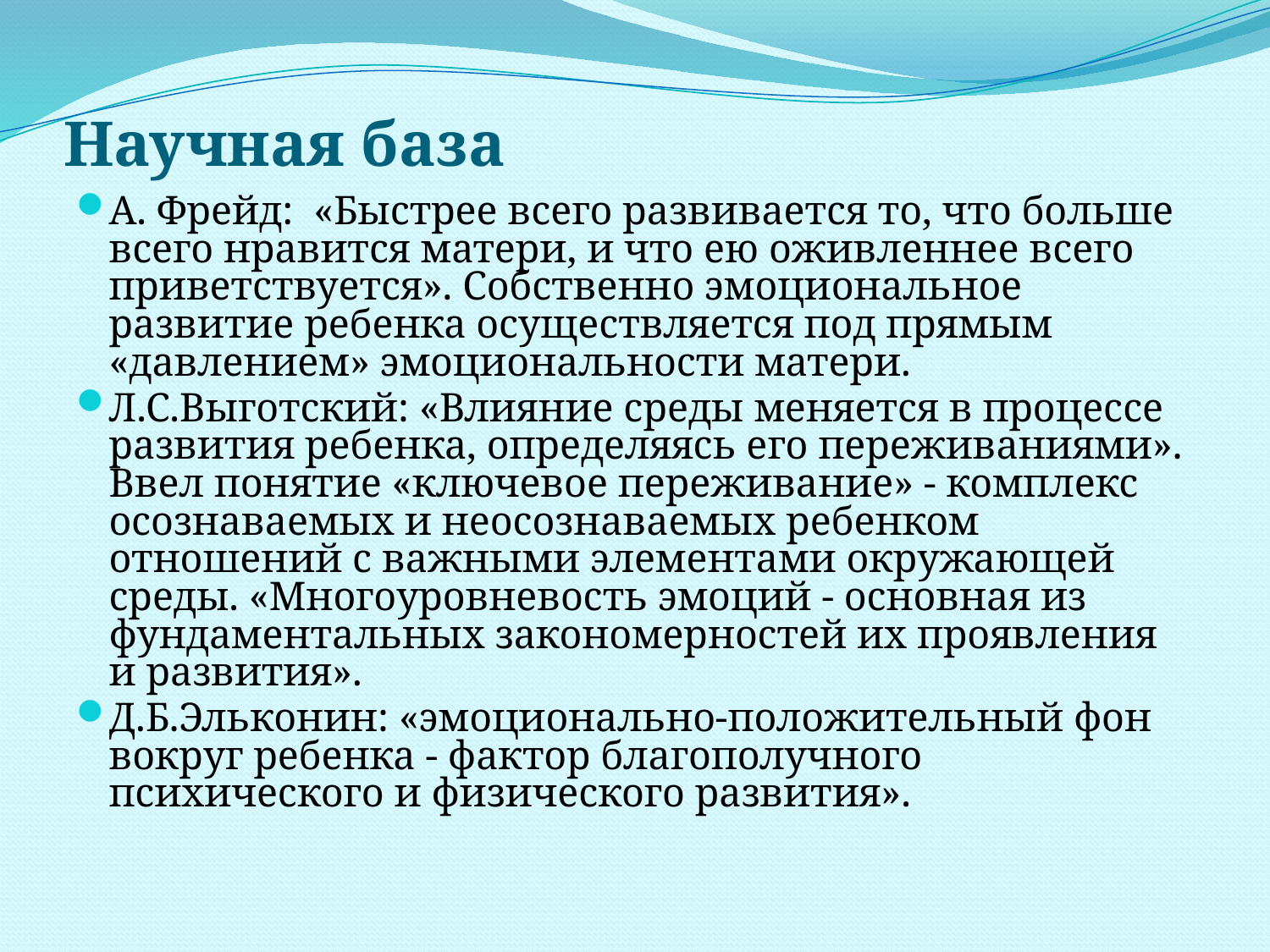

# Научная база
А. Фрейд:  «Быстрее всего развивается то, что больше всего нравится матери, и что ею оживленнее всего приветствуется». Собственно эмоциональное развитие ребенка осуществляется под прямым «давлением» эмоциональности матери.
Л.С.Выготский: «Влияние среды меняется в процессе развития ребенка, определяясь его переживаниями». Ввел понятие «ключевое переживание» - комплекс осознаваемых и неосознаваемых ребенком отношений с важными элементами окружающей среды. «Многоуровневость эмоций - основная из фундаментальных закономерностей их проявления и развития».
Д.Б.Эльконин: «эмоционально-положительный фон вокруг ребенка - фактор благополучного психического и физического развития».